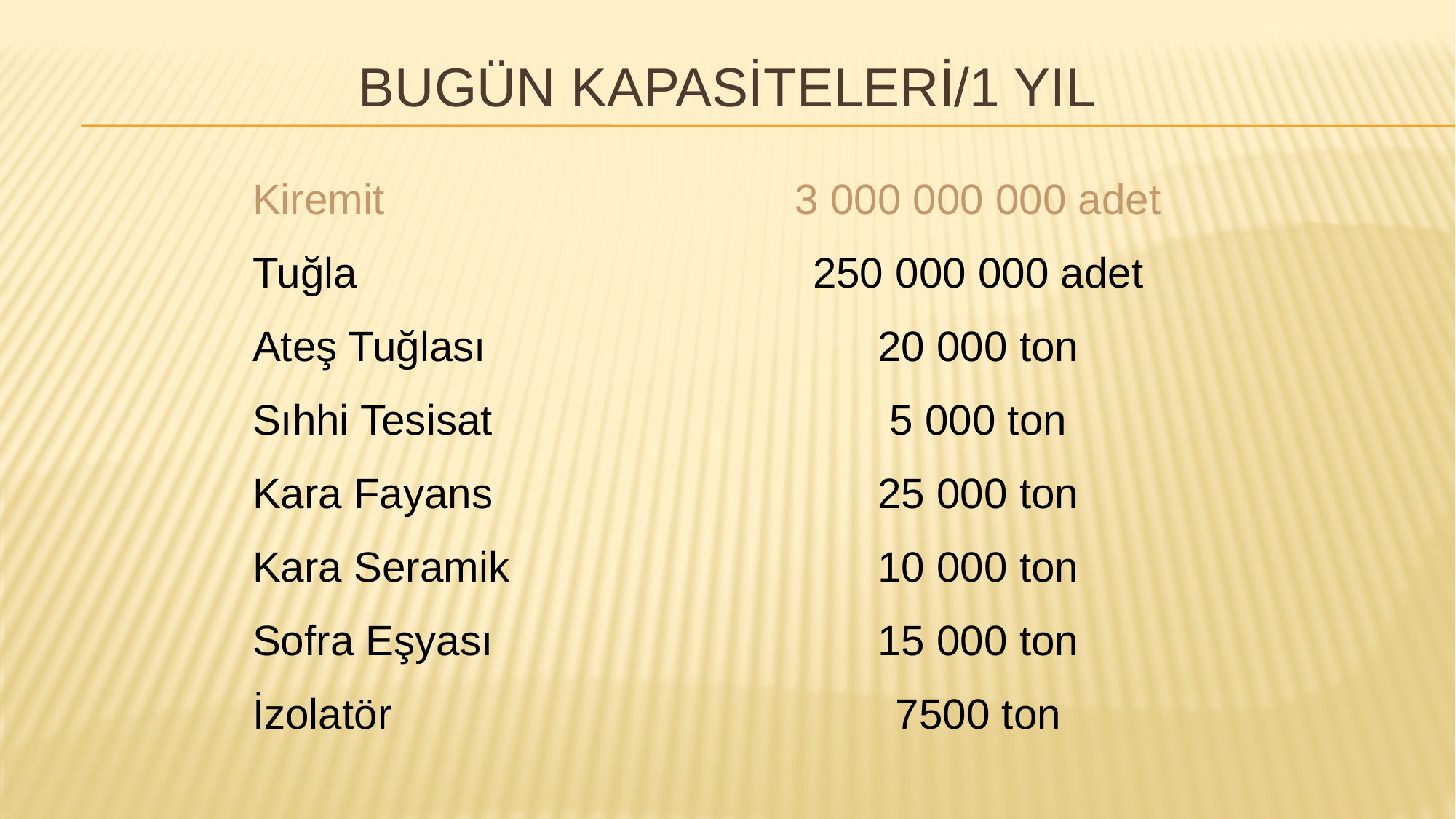

# Bugün Kapasİtelerİ/1 yIl
| Kiremit | 3 000 000 000 adet |
| --- | --- |
| Tuğla | 250 000 000 adet |
| Ateş Tuğlası | 20 000 ton |
| Sıhhi Tesisat | 5 000 ton |
| Kara Fayans | 25 000 ton |
| Kara Seramik | 10 000 ton |
| Sofra Eşyası | 15 000 ton |
| İzolatör | 7500 ton |